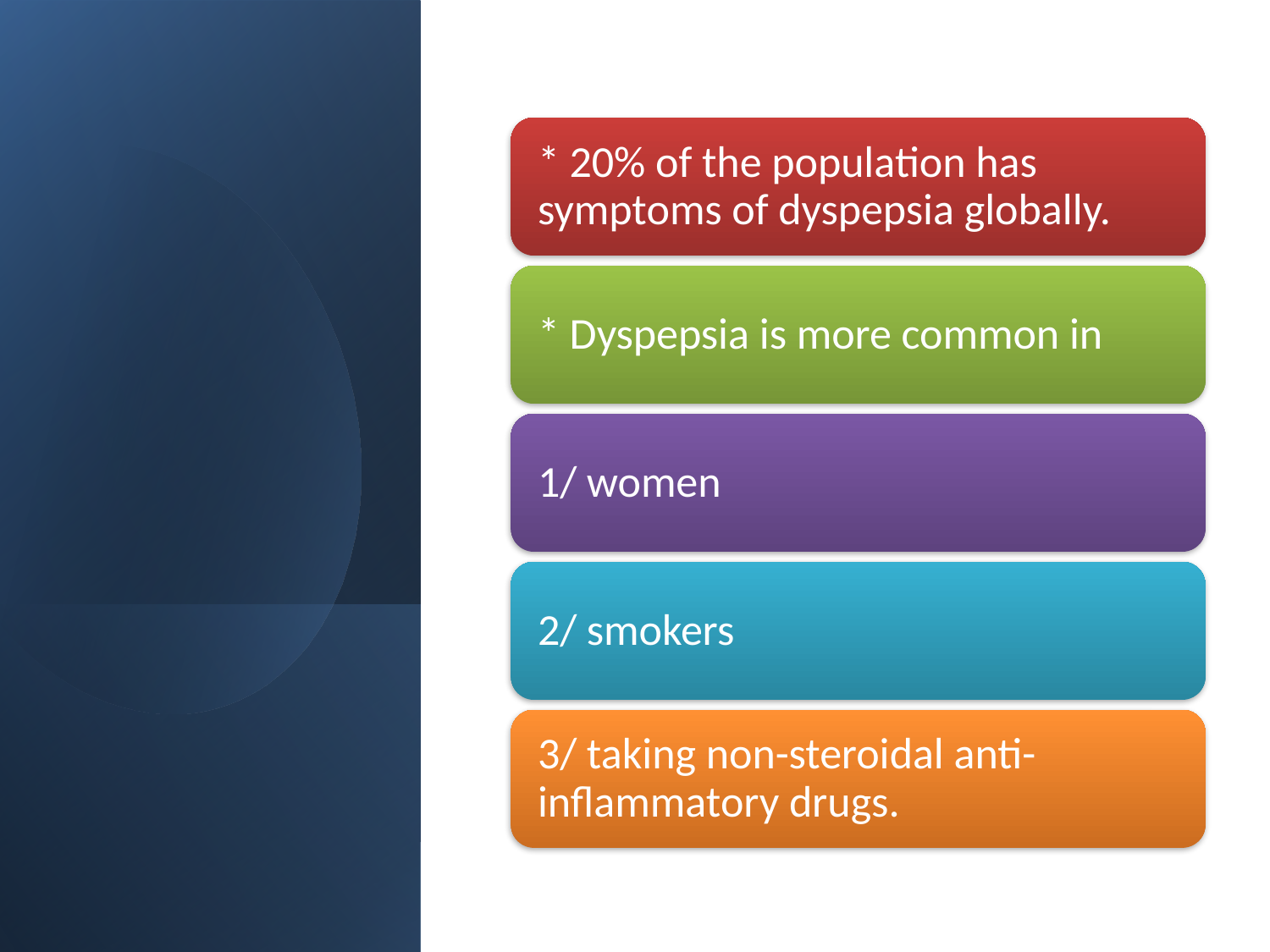

* 20% of the population has symptoms of dyspepsia globally.
* Dyspepsia is more common in
1/ women
2/ smokers
3/ taking non-steroidal anti-inflammatory drugs.